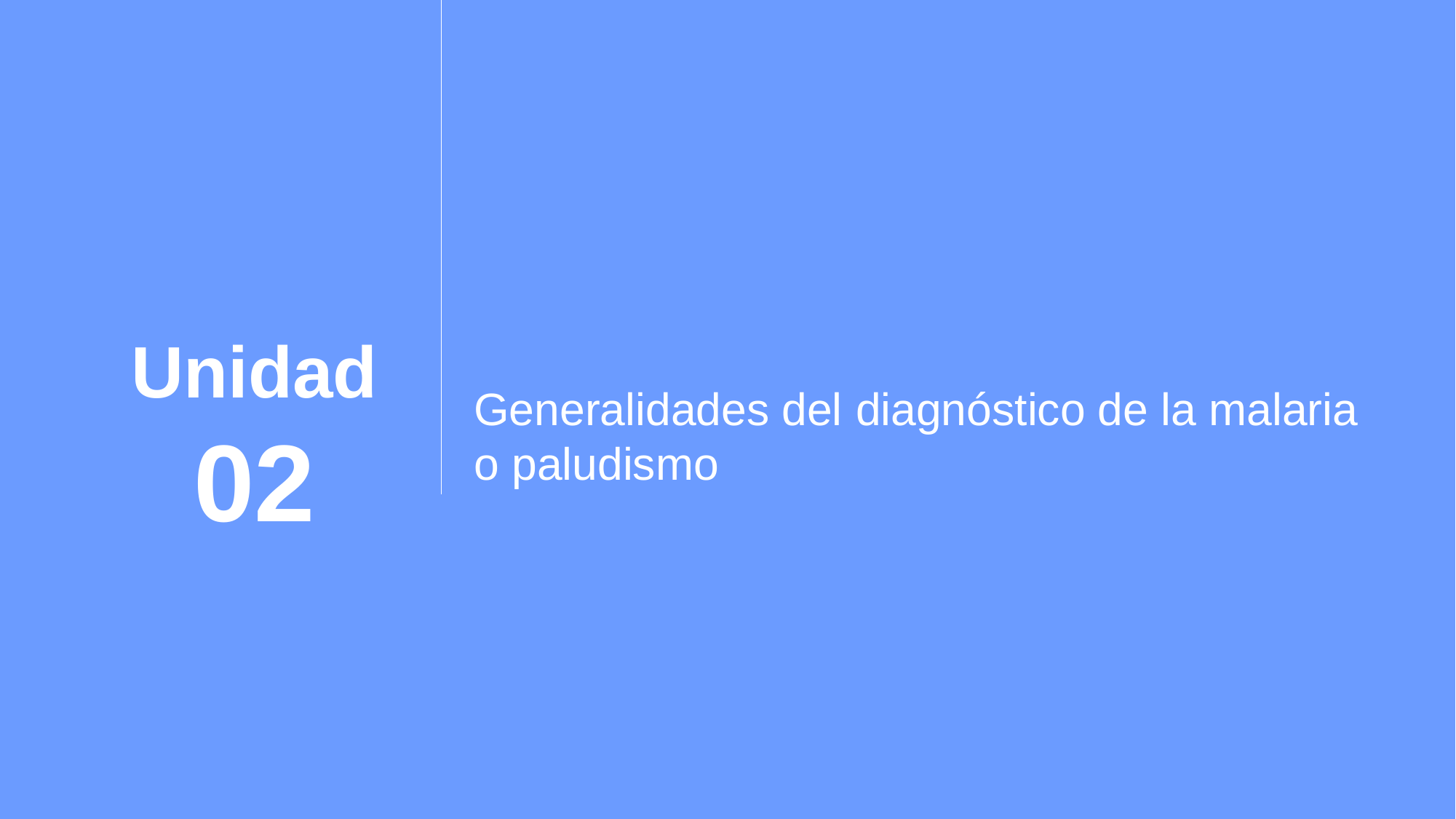

Unidad
02
Generalidades del diagnóstico de la malaria o paludismo